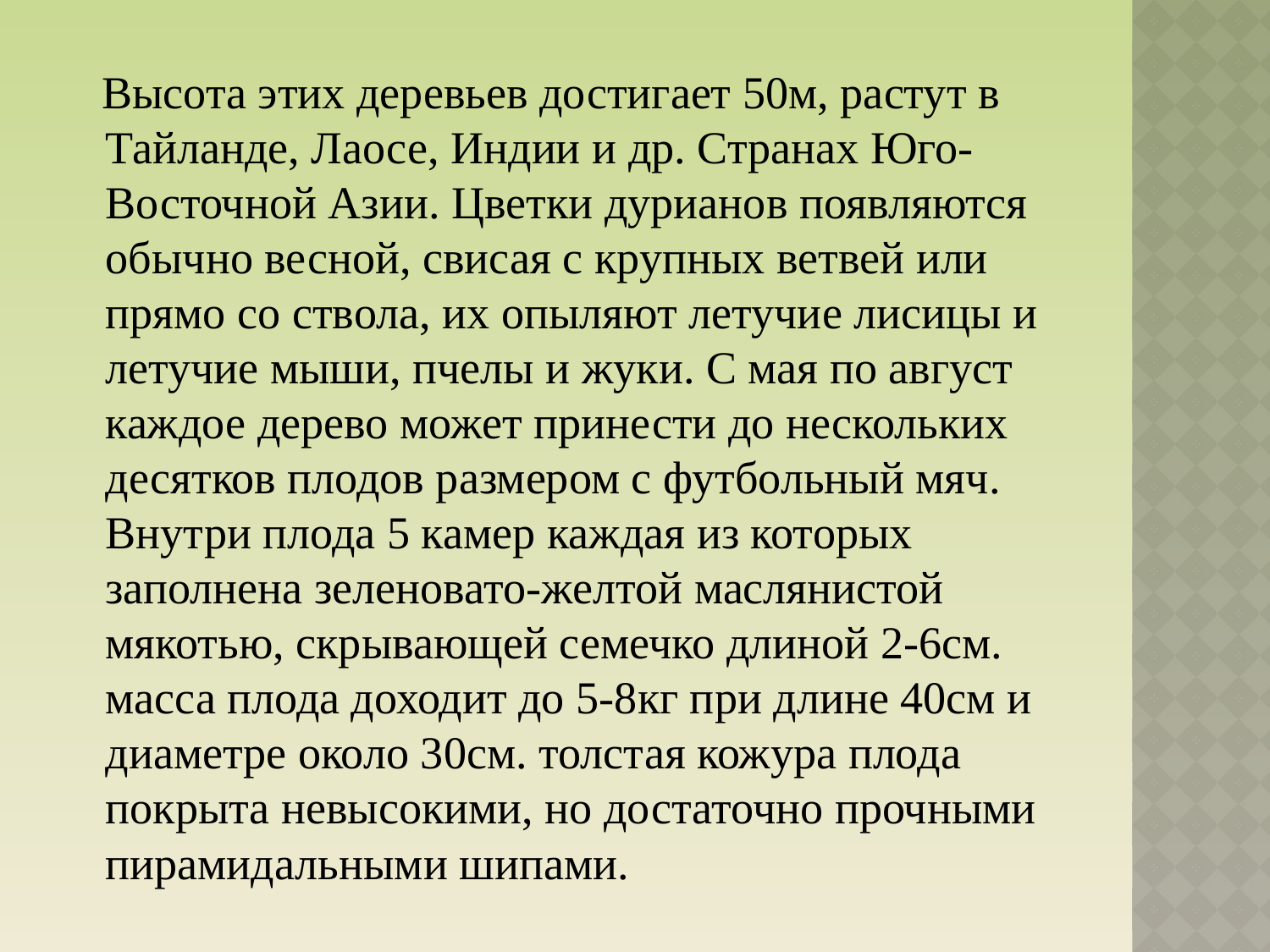

Высота этих деревьев достигает 50м, растут в Тайланде, Лаосе, Индии и др. Странах Юго-Восточной Азии. Цветки дурианов появляются обычно весной, свисая с крупных ветвей или прямо со ствола, их опыляют летучие лисицы и летучие мыши, пчелы и жуки. С мая по август каждое дерево может принести до нескольких десятков плодов размером с футбольный мяч. Внутри плода 5 камер каждая из которых заполнена зеленовато-желтой маслянистой мякотью, скрывающей семечко длиной 2-6см. масса плода доходит до 5-8кг при длине 40см и диаметре около 30см. толстая кожура плода покрыта невысокими, но достаточно прочными пирамидальными шипами.